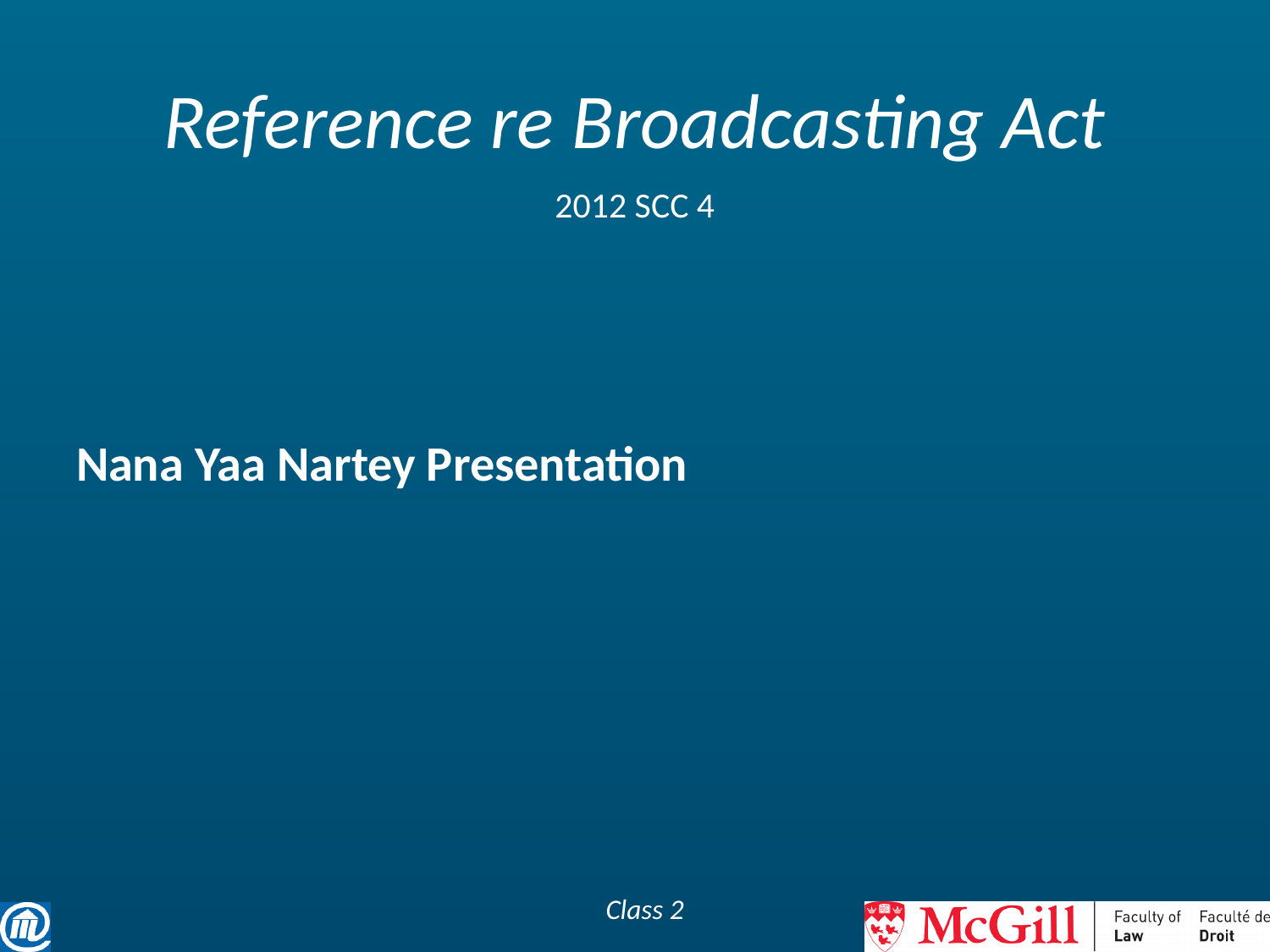

# Reference re Broadcasting Act
2012 SCC 4

Nana Yaa Nartey Presentation
Class 2